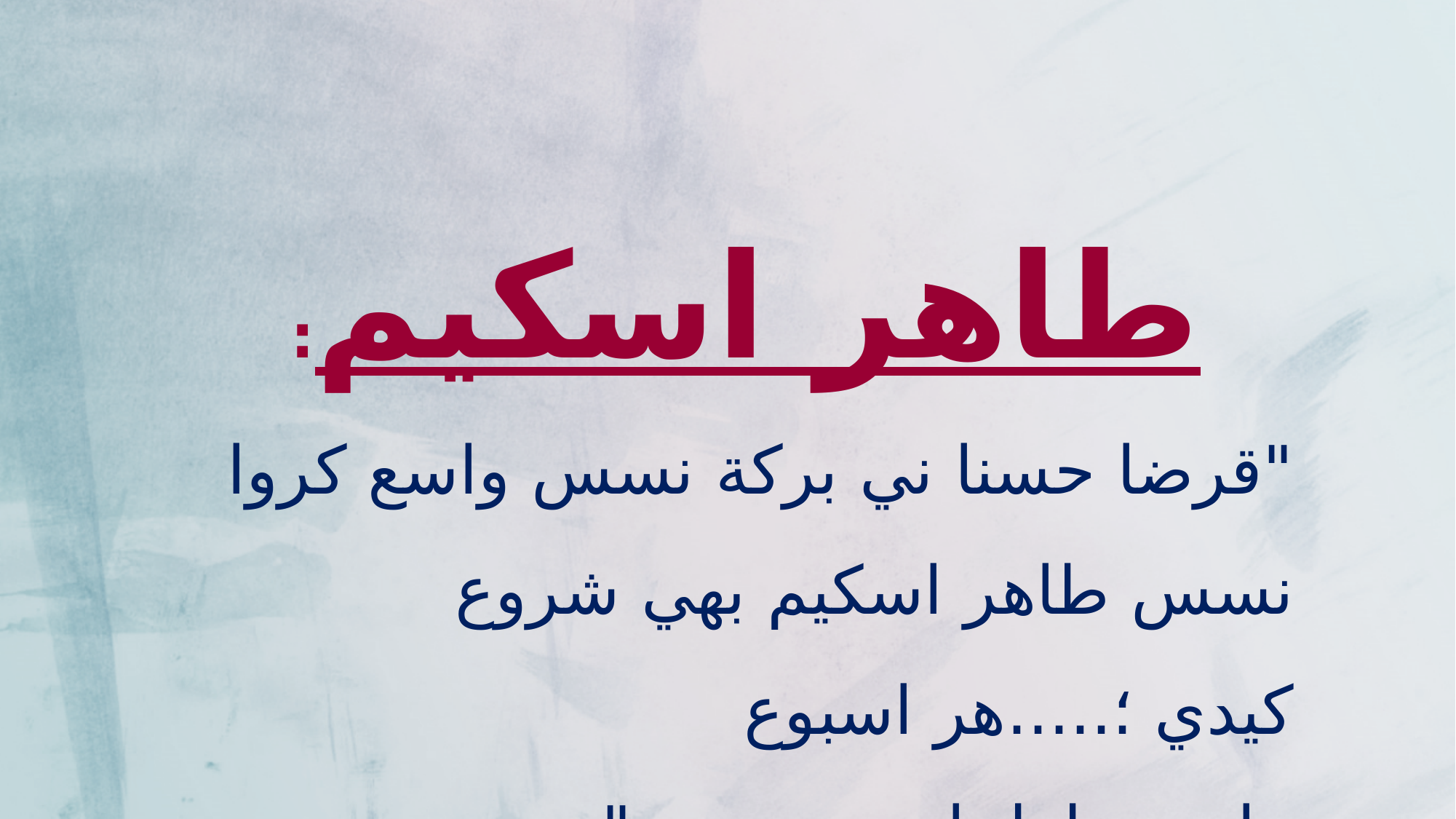

طاهر اسكيم:
"قرضا حسنا ني بركة نسس واسع كروا نسس طاهر اسكيم بهي شروع كيدي ؛.....هر اسبوع ما....مظظينا....ورس...."

(كلمات الداعي الاجل سيدنا محمد برهان الدينرض)